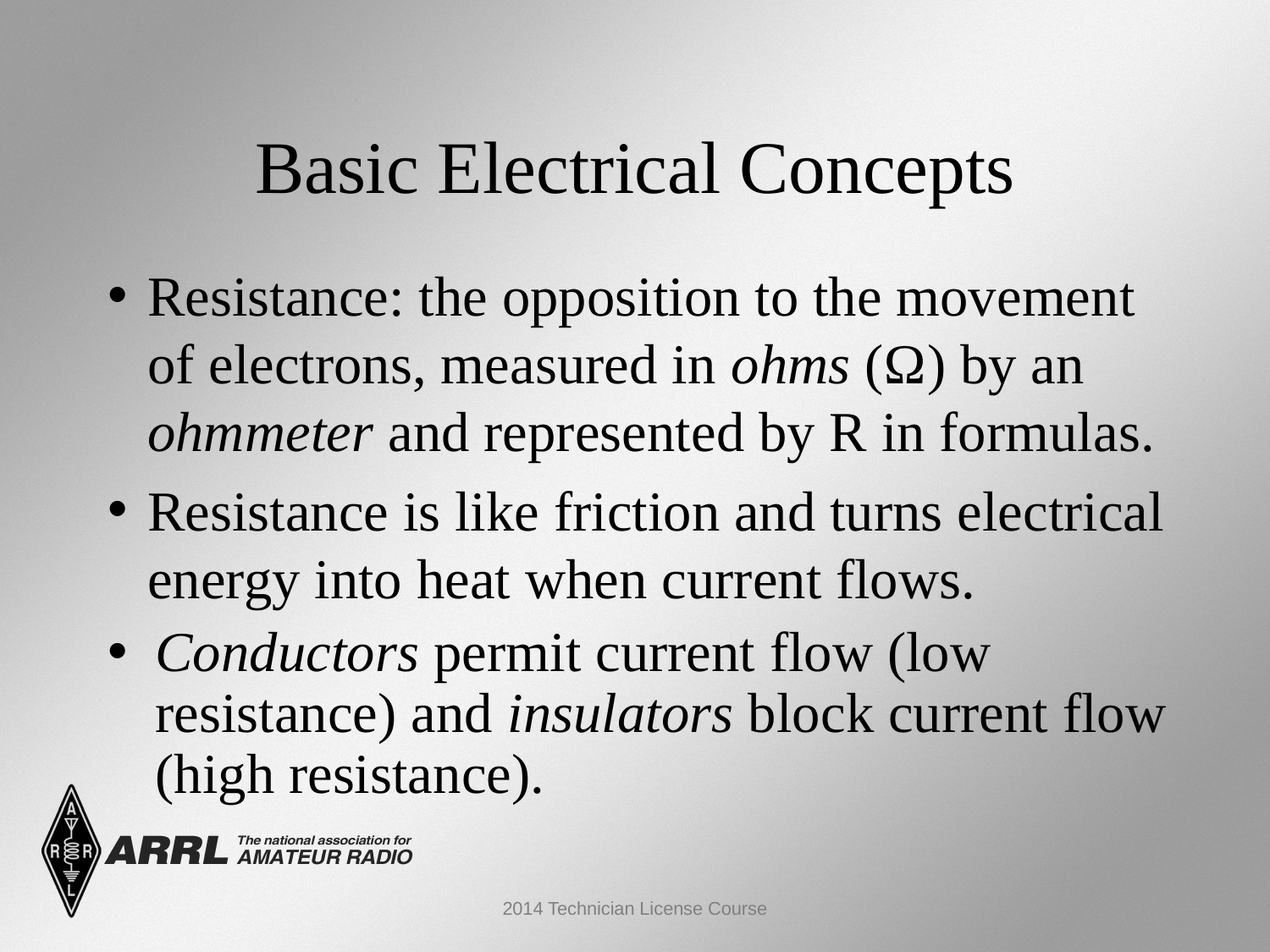

Basic Electrical Concepts
Resistance: the opposition to the movement of electrons, measured in ohms (Ω) by an ohmmeter and represented by R in formulas.
Resistance is like friction and turns electrical energy into heat when current flows.
Conductors permit current flow (low resistance) and insulators block current flow (high resistance).
2014 Technician License Course